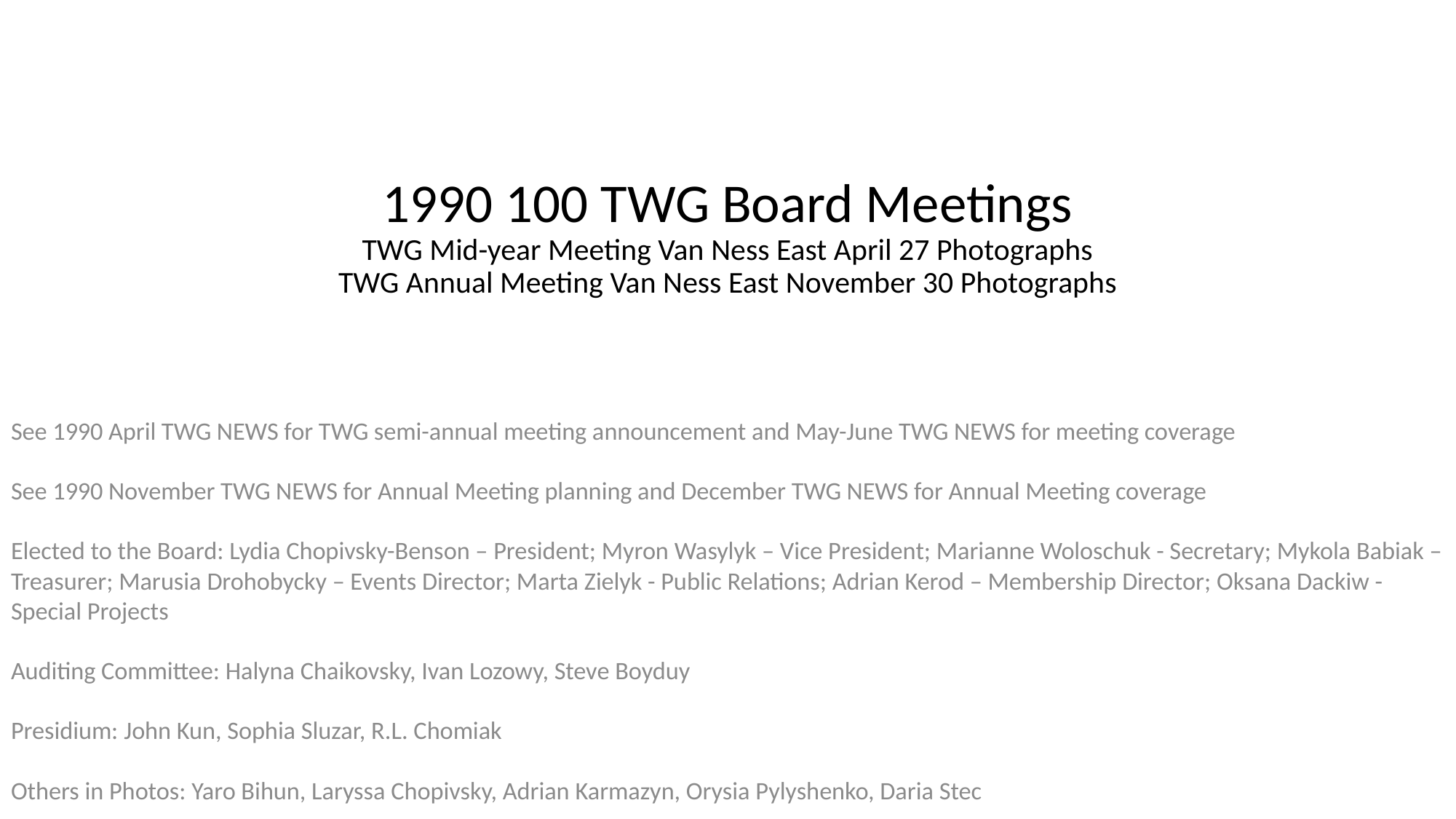

# 1990 100 TWG Board Meetings TWG Mid-year Meeting Van Ness East April 27 Photographs TWG Annual Meeting Van Ness East November 30 Photographs
See 1990 April TWG NEWS for TWG semi-annual meeting announcement and May-June TWG NEWS for meeting coverage

See 1990 November TWG NEWS for Annual Meeting planning and December TWG NEWS for Annual Meeting coverage

Elected to the Board: Lydia Chopivsky-Benson – President; Myron Wasylyk – Vice President; Marianne Woloschuk - Secretary; Mykola Babiak – Treasurer; Marusia Drohobycky – Events Director; Marta Zielyk - Public Relations; Adrian Kerod – Membership Director; Oksana Dackiw - Special Projects

Auditing Committee: Halyna Chaikovsky, Ivan Lozowy, Steve Boyduy

Presidium: John Kun, Sophia Sluzar, R.L. Chomiak

Others in Photos: Yaro Bihun, Laryssa Chopivsky, Adrian Karmazyn, Orysia Pylyshenko, Daria Stec